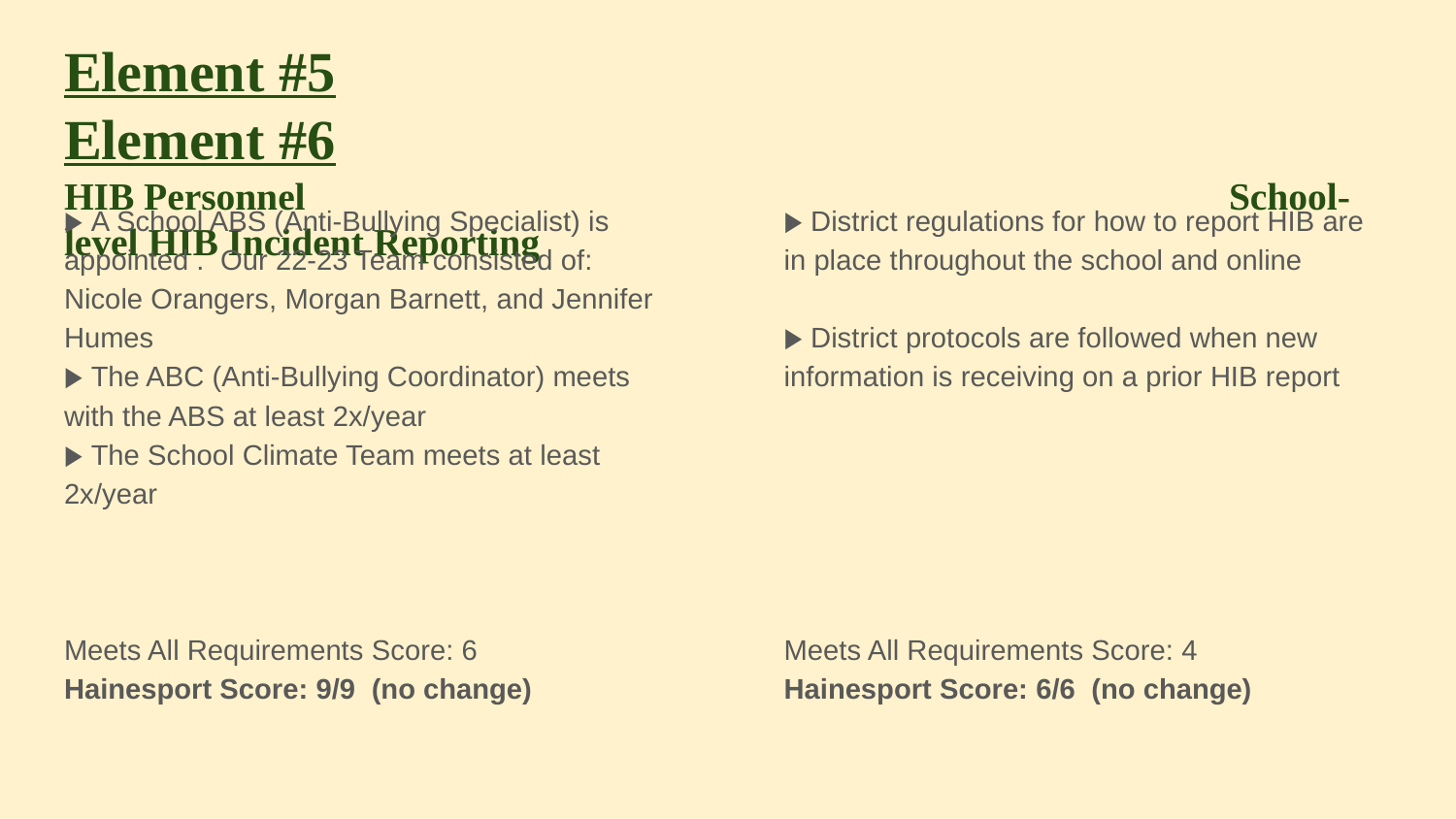

# Element #5							Element #6
HIB Personnel							School-level HIB Incident Reporting

▶ A School ABS (Anti-Bullying Specialist) is appointed .  Our 22-23 Team consisted of: Nicole Orangers, Morgan Barnett, and Jennifer Humes
▶ The ABC (Anti-Bullying Coordinator) meets with the ABS at least 2x/year
▶ The School Climate Team meets at least 2x/year

Meets All Requirements Score: 6
Hainesport Score: 9/9  (no change)
▶ District regulations for how to report HIB are in place throughout the school and online

▶ District protocols are followed when new information is receiving on a prior HIB report

Meets All Requirements Score: 4
Hainesport Score: 6/6  (no change)